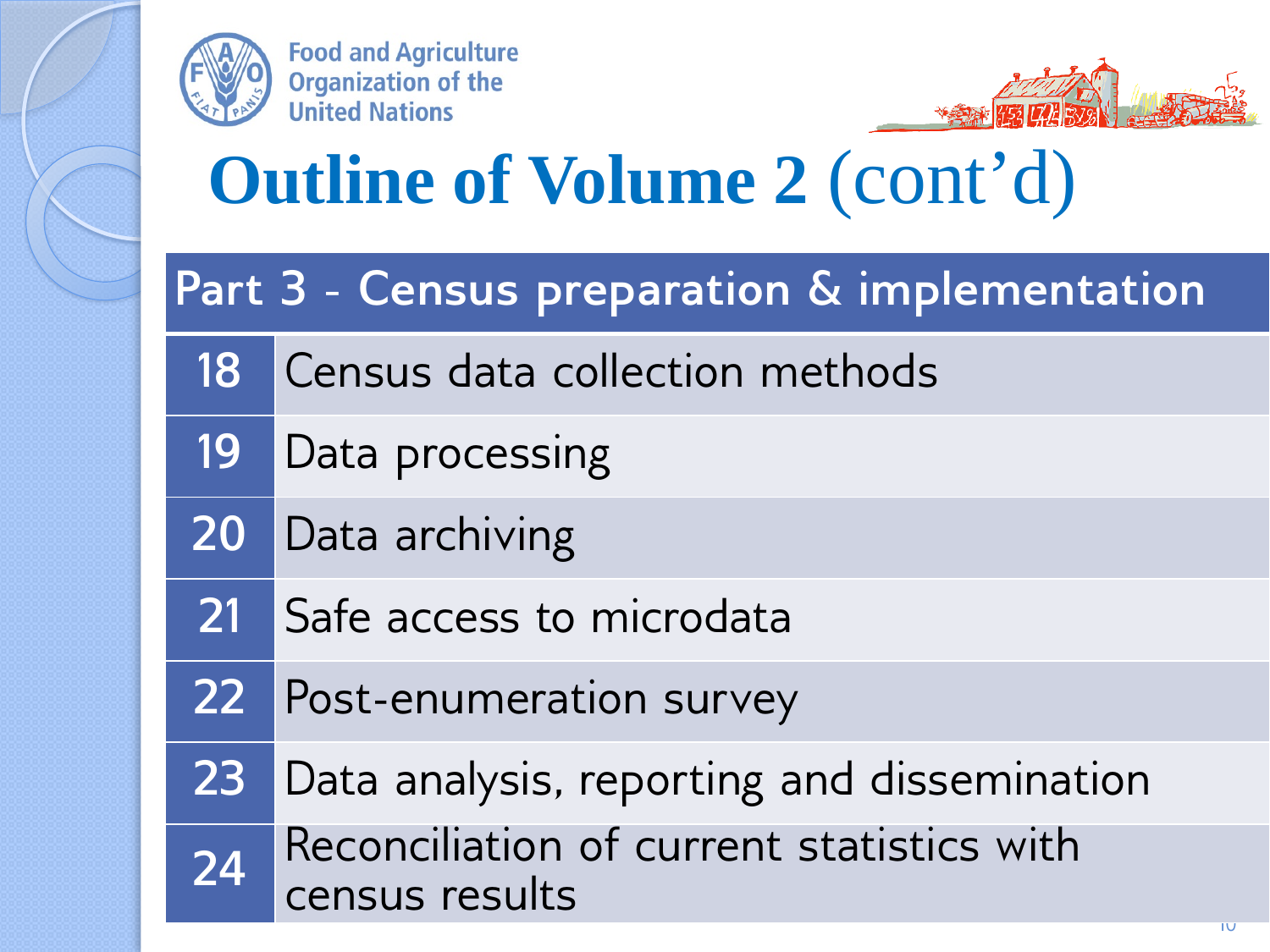

# Outline of Volume 2 (cont’d)
| Part 3 - Census preparation & implementation |  |
| --- | --- |
| 18 | Census data collection methods |
| 19 | Data processing |
| 20 | Data archiving |
| 21 | Safe access to microdata |
| 22 | Post-enumeration survey |
| 23 | Data analysis, reporting and dissemination |
| 24 | Reconciliation of current statistics with census results |
10